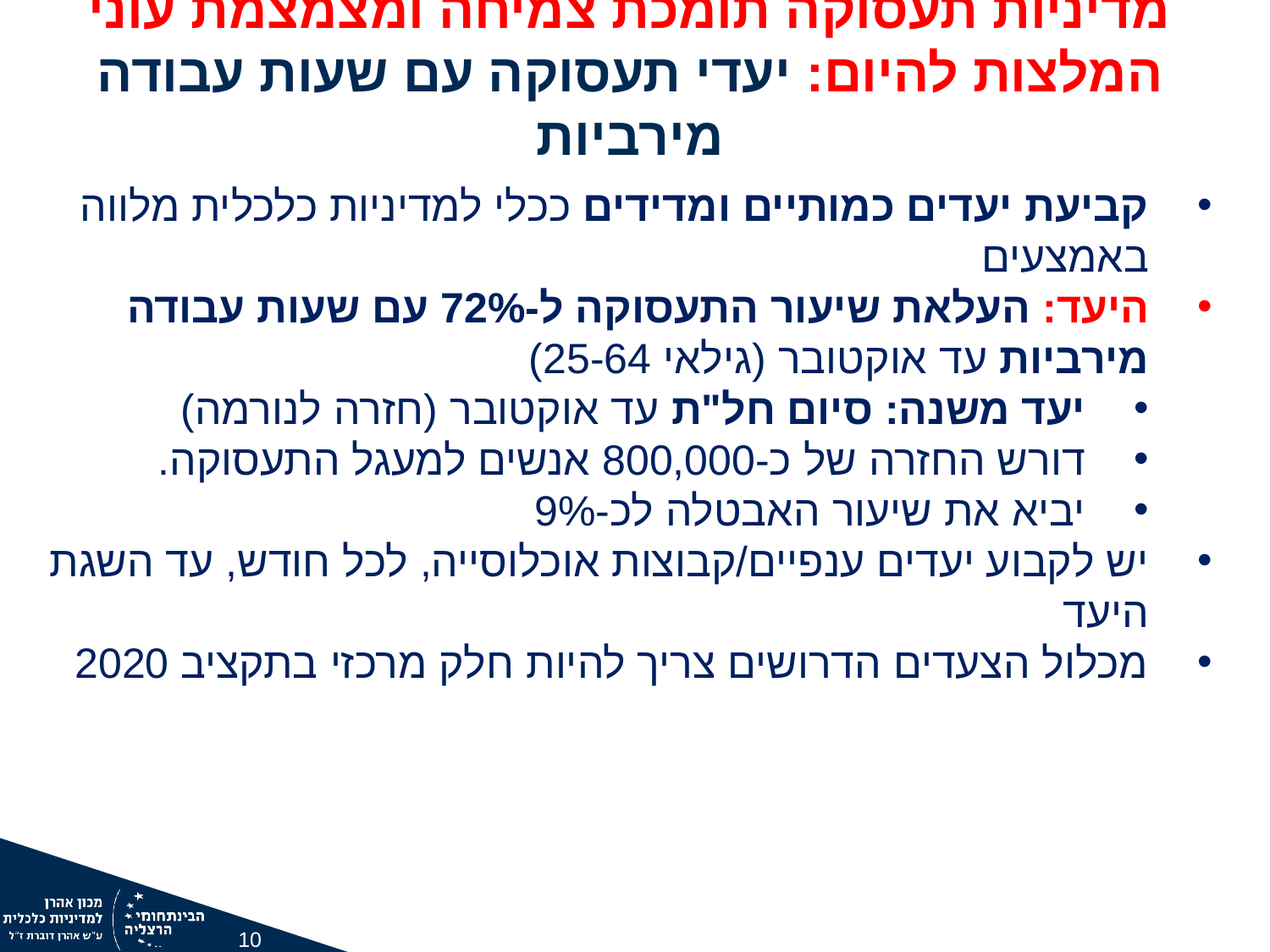

מדיניות תעסוקה תומכת צמיחה ומצמצמת עוני
המלצות להיום: יעדי תעסוקה עם שעות עבודה מירביות
קביעת יעדים כמותיים ומדידים ככלי למדיניות כלכלית מלווה באמצעים
היעד: העלאת שיעור התעסוקה ל-72% עם שעות עבודה מירביות עד אוקטובר (גילאי 25-64)
יעד משנה: סיום חל"ת עד אוקטובר (חזרה לנורמה)
דורש החזרה של כ-800,000 אנשים למעגל התעסוקה.
יביא את שיעור האבטלה לכ-9%
יש לקבוע יעדים ענפיים/קבוצות אוכלוסייה, לכל חודש, עד השגת היעד
מכלול הצעדים הדרושים צריך להיות חלק מרכזי בתקציב 2020